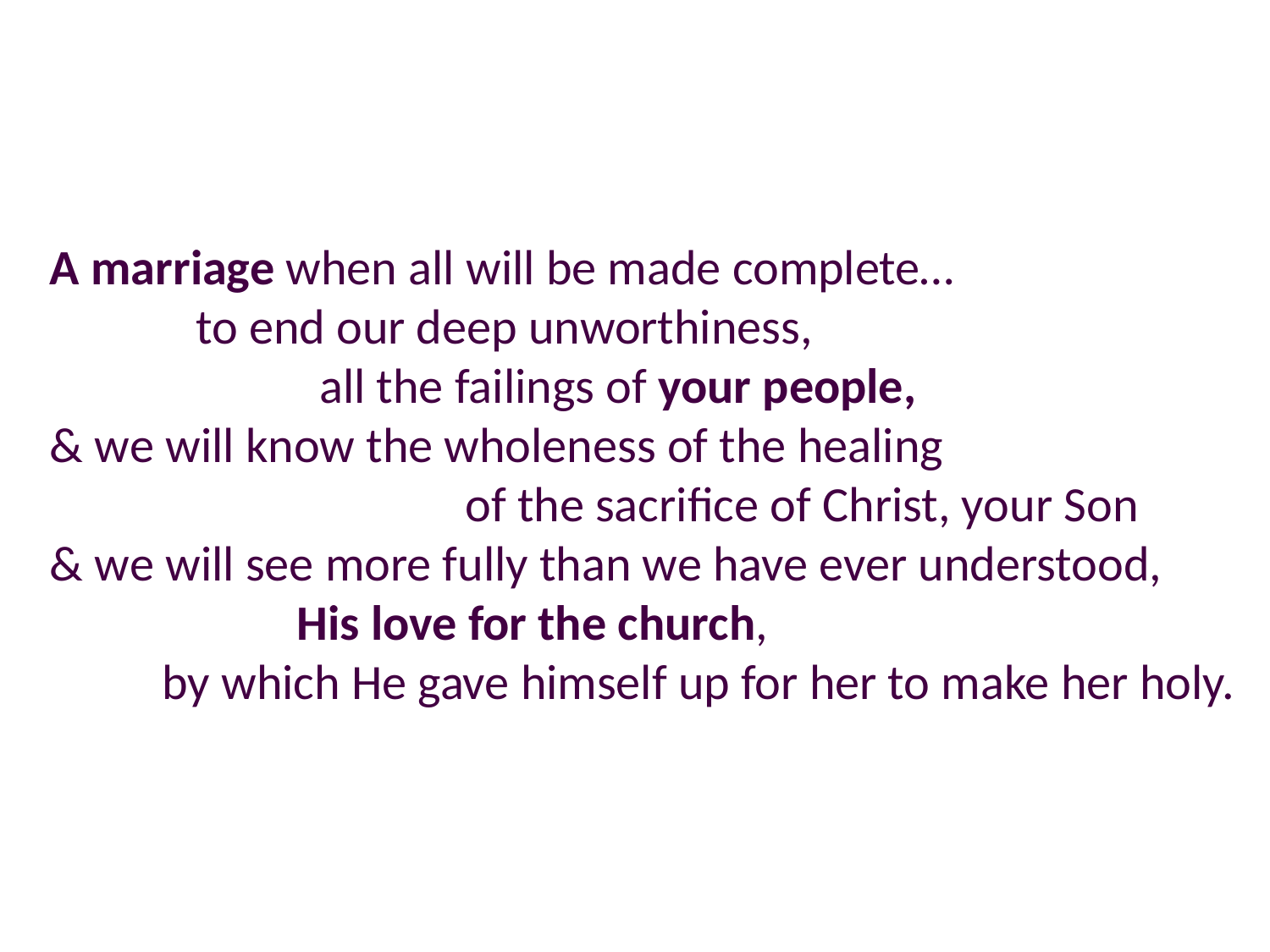

A marriage when all will be made complete…
             to end our deep unworthiness,
                        all the failings of your people,
& we will know the wholeness of the healing
                                     of the sacrifice of Christ, your Son
& we will see more fully than we have ever understood,
                      His love for the church,
          by which He gave himself up for her to make her holy.